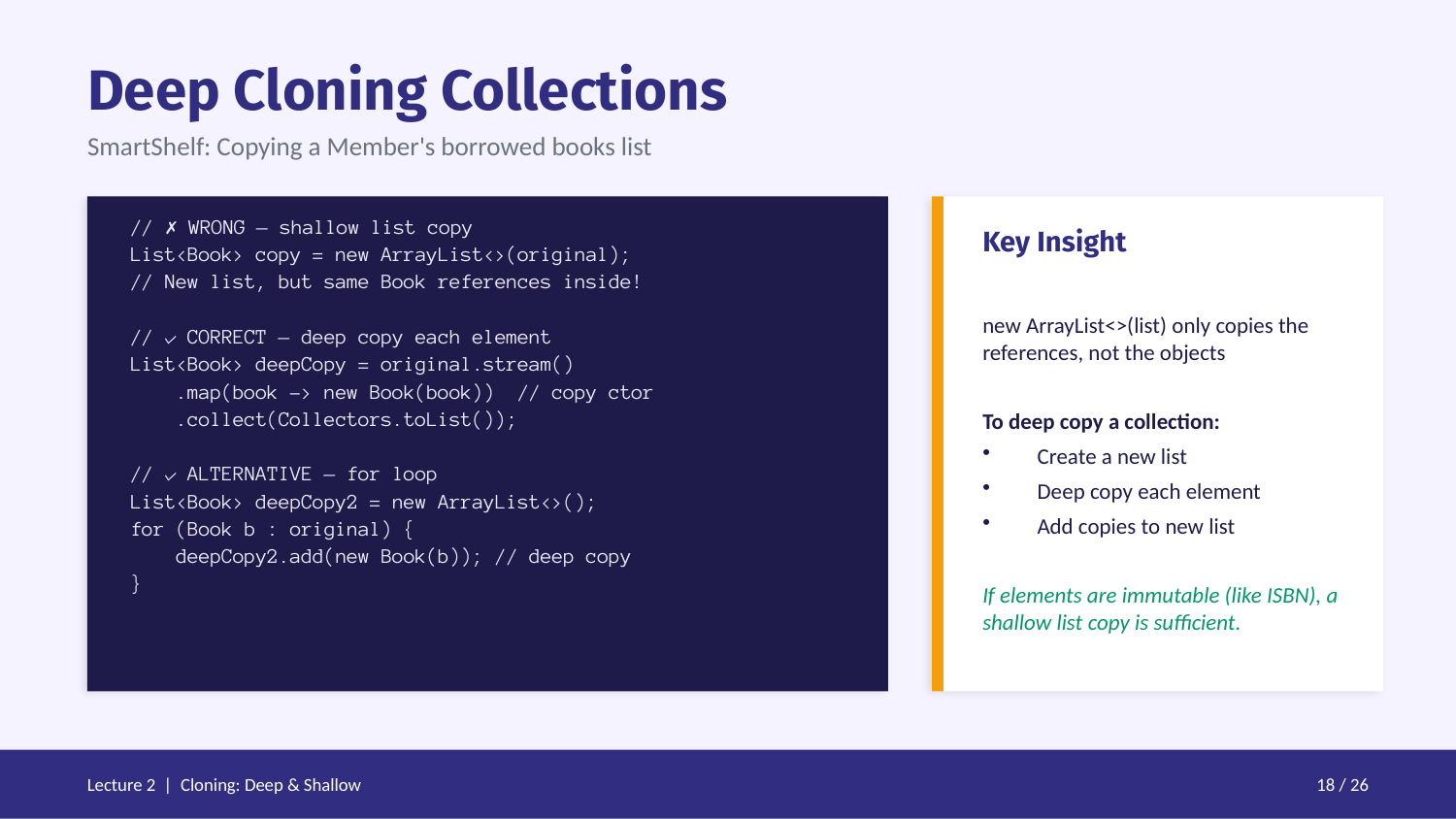

Deep Cloning Collections
SmartShelf: Copying a Member's borrowed books list

// ✗ WRONG — shallow list copy
List<Book> copy = new ArrayList<>(original);
// New list, but same Book references inside!

// ✓ CORRECT — deep copy each element
List<Book> deepCopy = original.stream()
    .map(book -> new Book(book))  // copy ctor
    .collect(Collectors.toList());

// ✓ ALTERNATIVE — for loop
List<Book> deepCopy2 = new ArrayList<>();
for (Book b : original) {
    deepCopy2.add(new Book(b)); // deep copy
}
Key Insight
new ArrayList<>(list) only copies the references, not the objects

To deep copy a collection:
Create a new list
Deep copy each element
Add copies to new list

If elements are immutable (like ISBN), a shallow list copy is sufficient.

Lecture 2  |  Cloning: Deep & Shallow
18 / 26